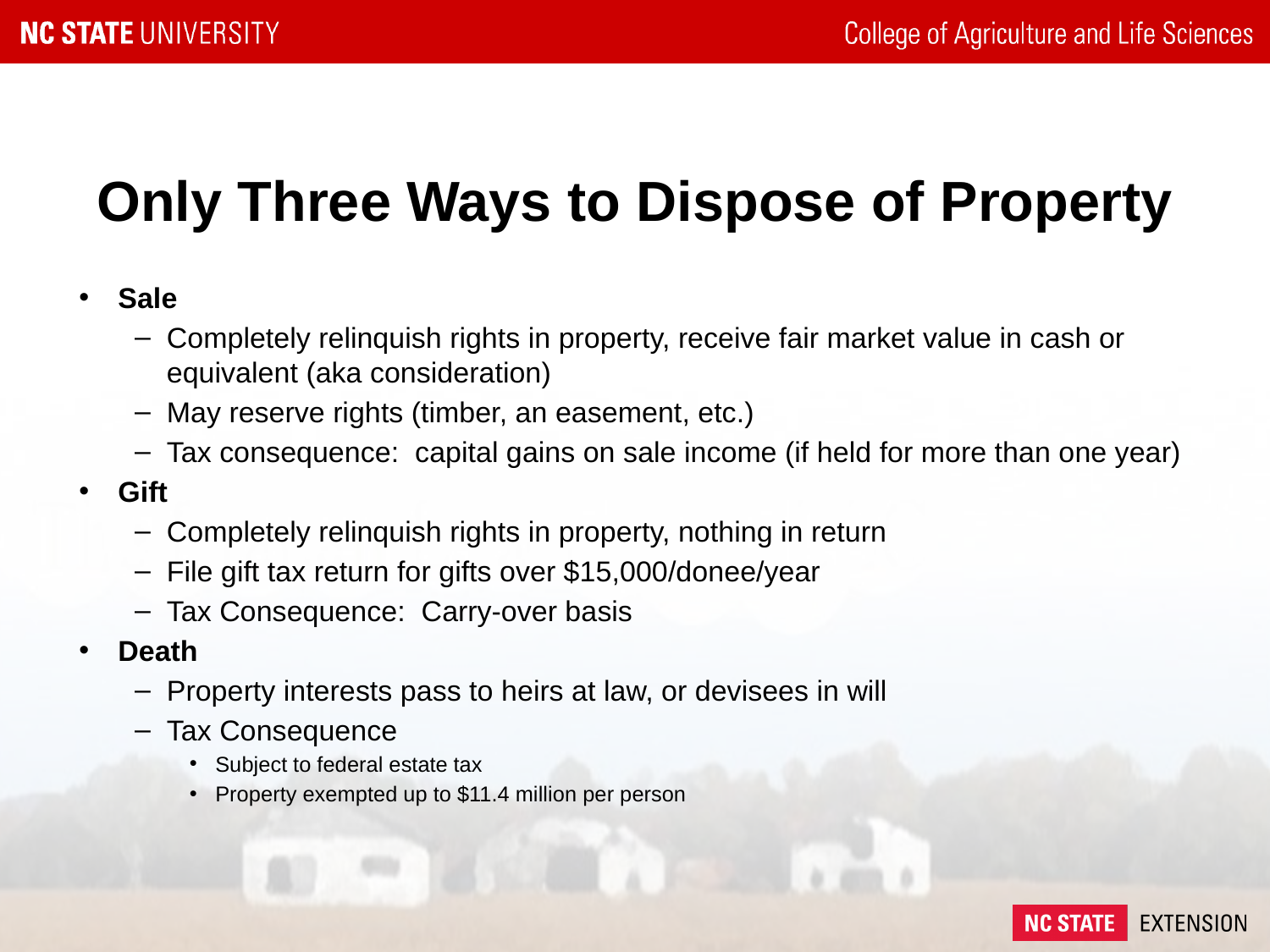

# Only Three Ways to Dispose of Property
Sale
Completely relinquish rights in property, receive fair market value in cash or equivalent (aka consideration)
May reserve rights (timber, an easement, etc.)
Tax consequence:  capital gains on sale income (if held for more than one year)
Gift
Completely relinquish rights in property, nothing in return
File gift tax return for gifts over $15,000/donee/year
Tax Consequence:  Carry-over basis
Death
Property interests pass to heirs at law, or devisees in will
Tax Consequence
Subject to federal estate tax
Property exempted up to $11.4 million per person